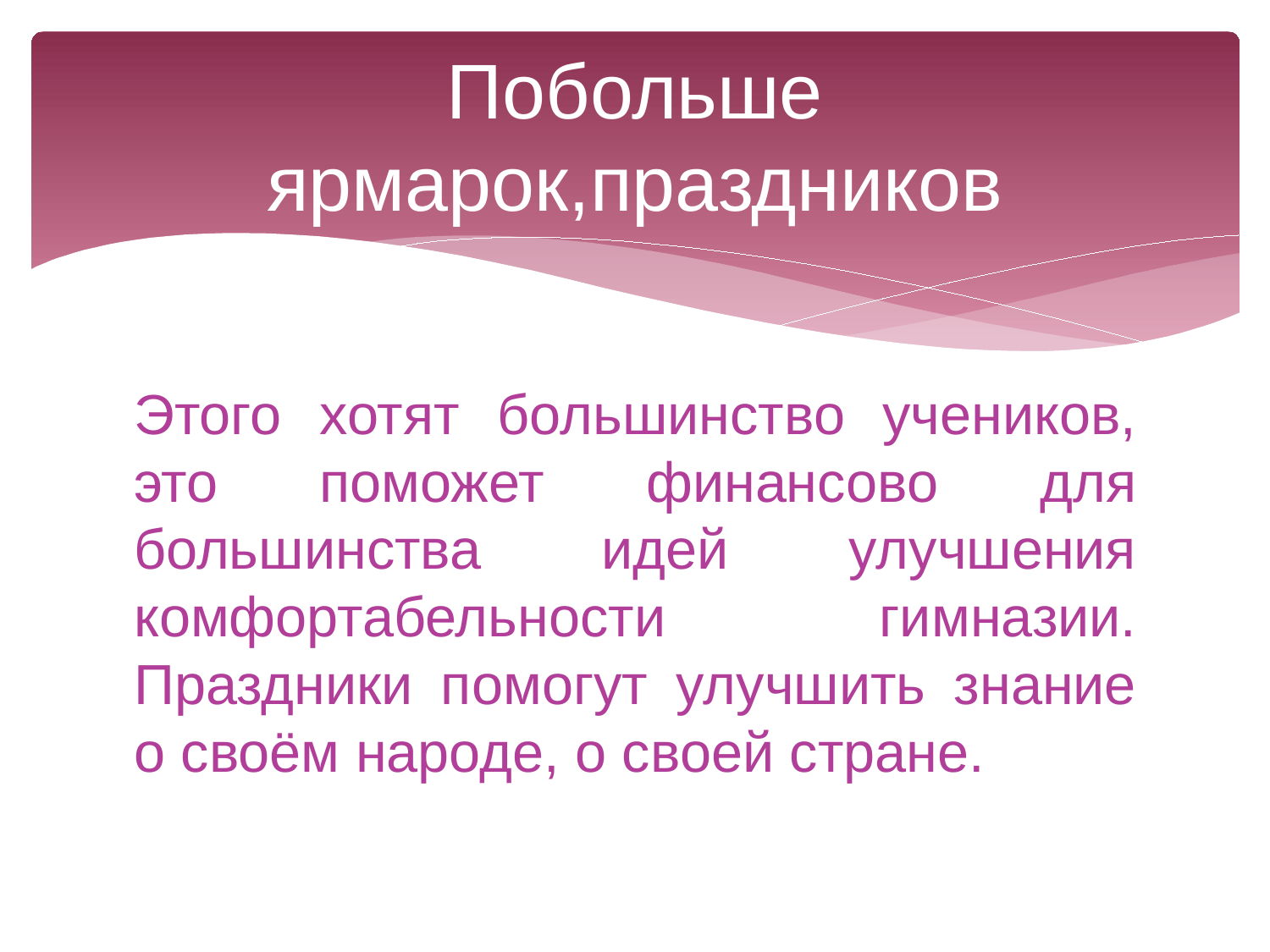

# Побольше ярмарок,праздников
Этого хотят большинство учеников, это поможет финансово для большинства идей улучшения комфортабельности гимназии. Праздники помогут улучшить знание о своём народе, о своей стране.